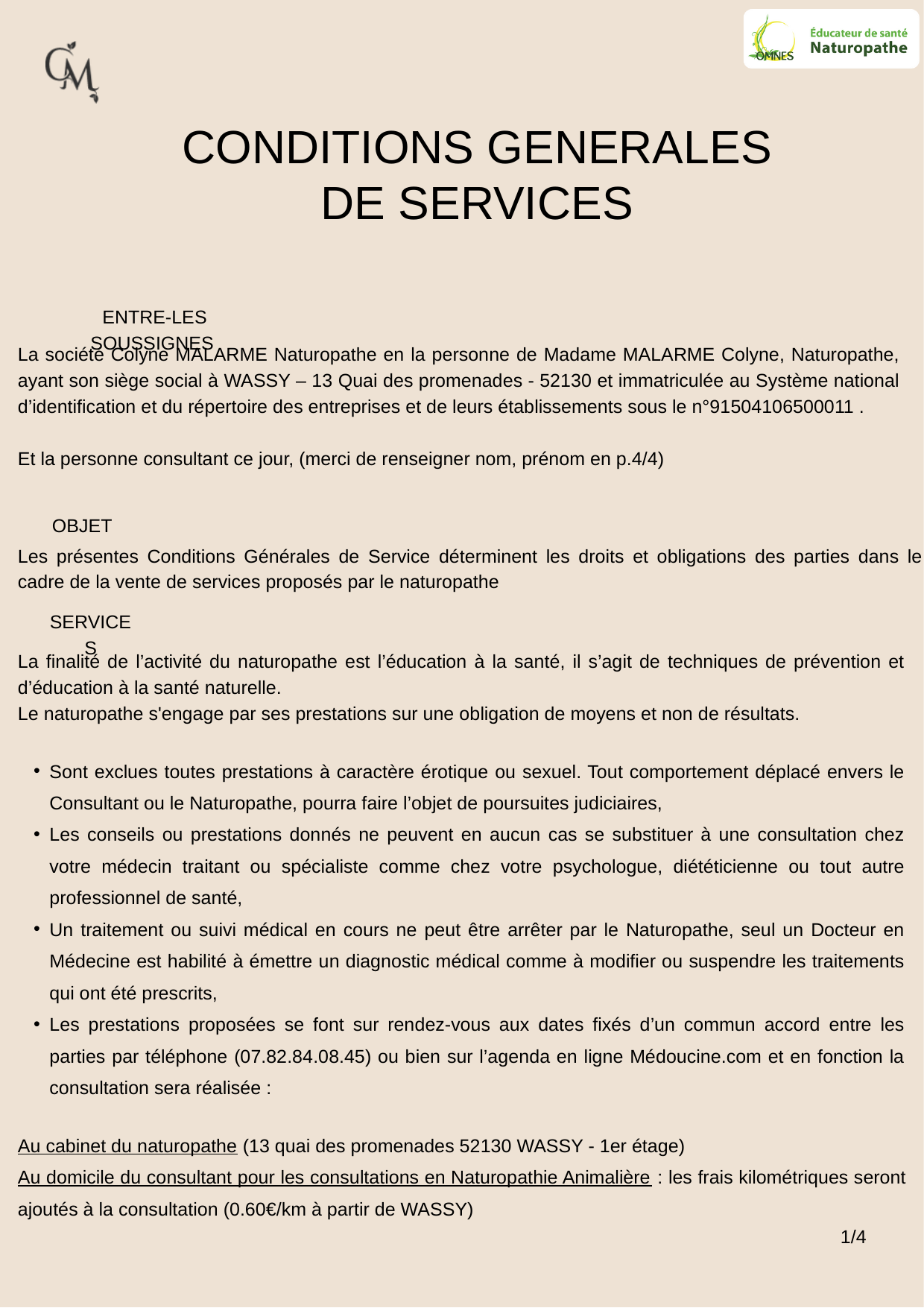

CONDITIONS GENERALES
 DE SERVICES
ENTRE-LES SOUSSIGNES
La société Colyne MALARME Naturopathe en la personne de Madame MALARME Colyne, Naturopathe, ayant son siège social à WASSY – 13 Quai des promenades - 52130 et immatriculée au Système national d’identification et du répertoire des entreprises et de leurs établissements sous le n°91504106500011 .

Et la personne consultant ce jour, (merci de renseigner nom, prénom en p.4/4)
OBJET
Les présentes Conditions Générales de Service déterminent les droits et obligations des parties dans le cadre de la vente de services proposés par le naturopathe
SERVICES

La finalité de l’activité du naturopathe est l’éducation à la santé, il s’agit de techniques de prévention et d’éducation à la santé naturelle.
Le naturopathe s'engage par ses prestations sur une obligation de moyens et non de résultats.

Sont exclues toutes prestations à caractère érotique ou sexuel. Tout comportement déplacé envers le Consultant ou le Naturopathe, pourra faire l’objet de poursuites judiciaires,
Les conseils ou prestations donnés ne peuvent en aucun cas se substituer à une consultation chez votre médecin traitant ou spécialiste comme chez votre psychologue, diététicienne ou tout autre professionnel de santé,
Un traitement ou suivi médical en cours ne peut être arrêter par le Naturopathe, seul un Docteur en Médecine est habilité à émettre un diagnostic médical comme à modifier ou suspendre les traitements qui ont été prescrits,
Les prestations proposées se font sur rendez-vous aux dates fixés d’un commun accord entre les parties par téléphone (07.82.84.08.45) ou bien sur l’agenda en ligne Médoucine.com et en fonction la consultation sera réalisée :

Au cabinet du naturopathe (13 quai des promenades 52130 WASSY - 1er étage)
Au domicile du consultant pour les consultations en Naturopathie Animalière : les frais kilométriques seront ajoutés à la consultation (0.60€/km à partir de WASSY)

1/4